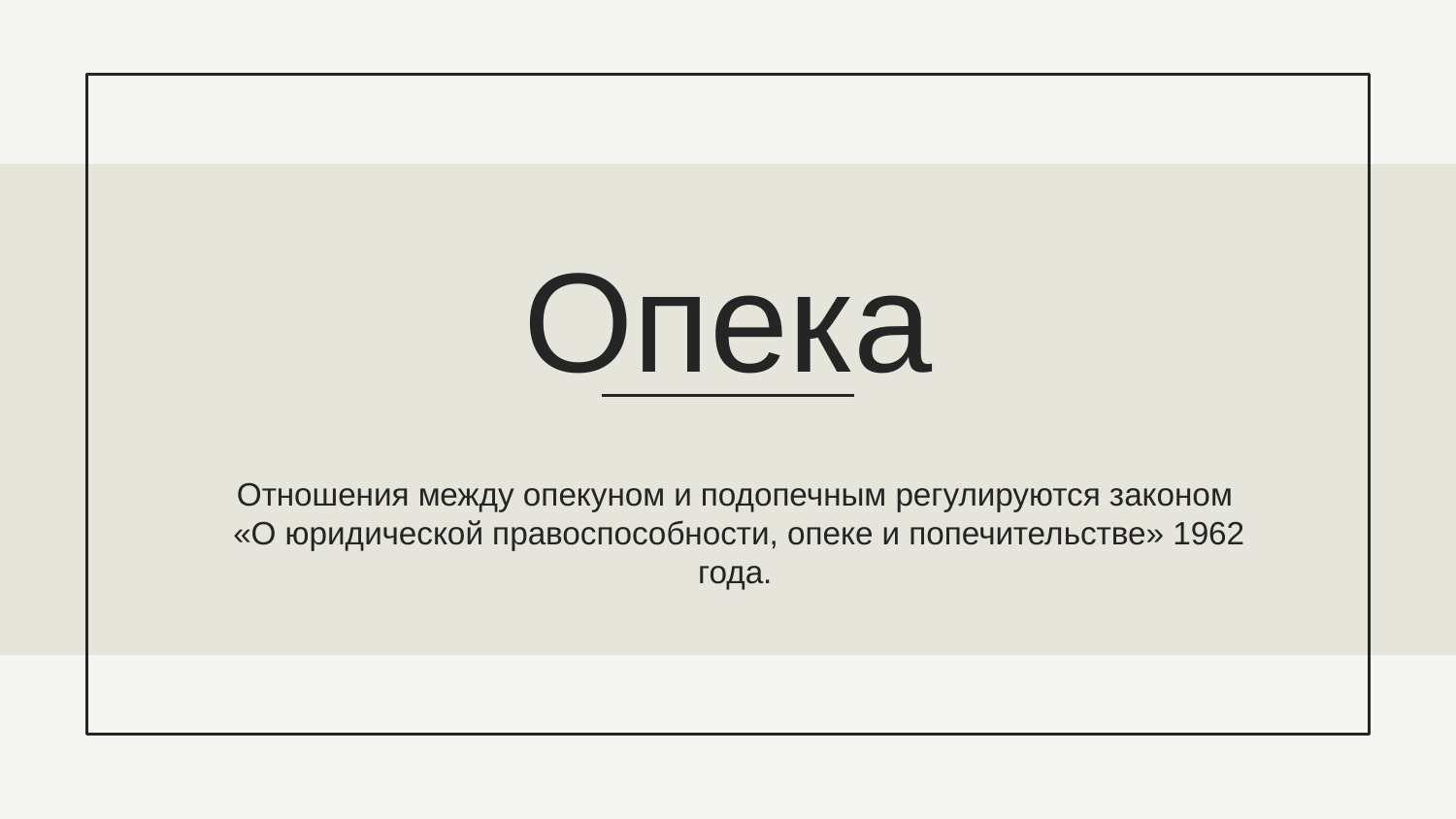

# Опека
Отношения между опекуном и подопечным регулируются законом
«О юридической правоспособности, опеке и попечительстве» 1962 года.